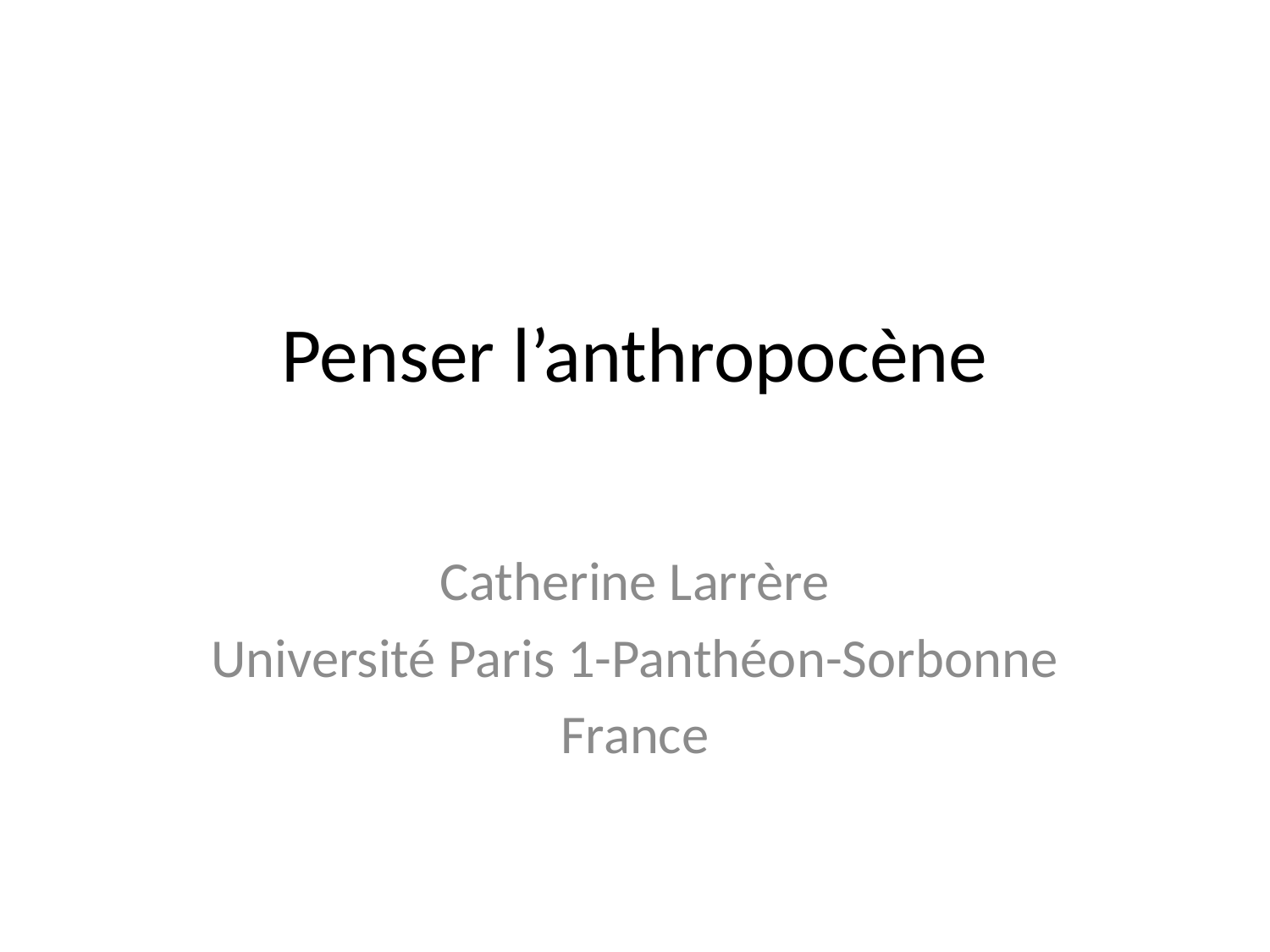

# Penser l’anthropocène
Catherine Larrère
Université Paris 1-Panthéon-Sorbonne
France